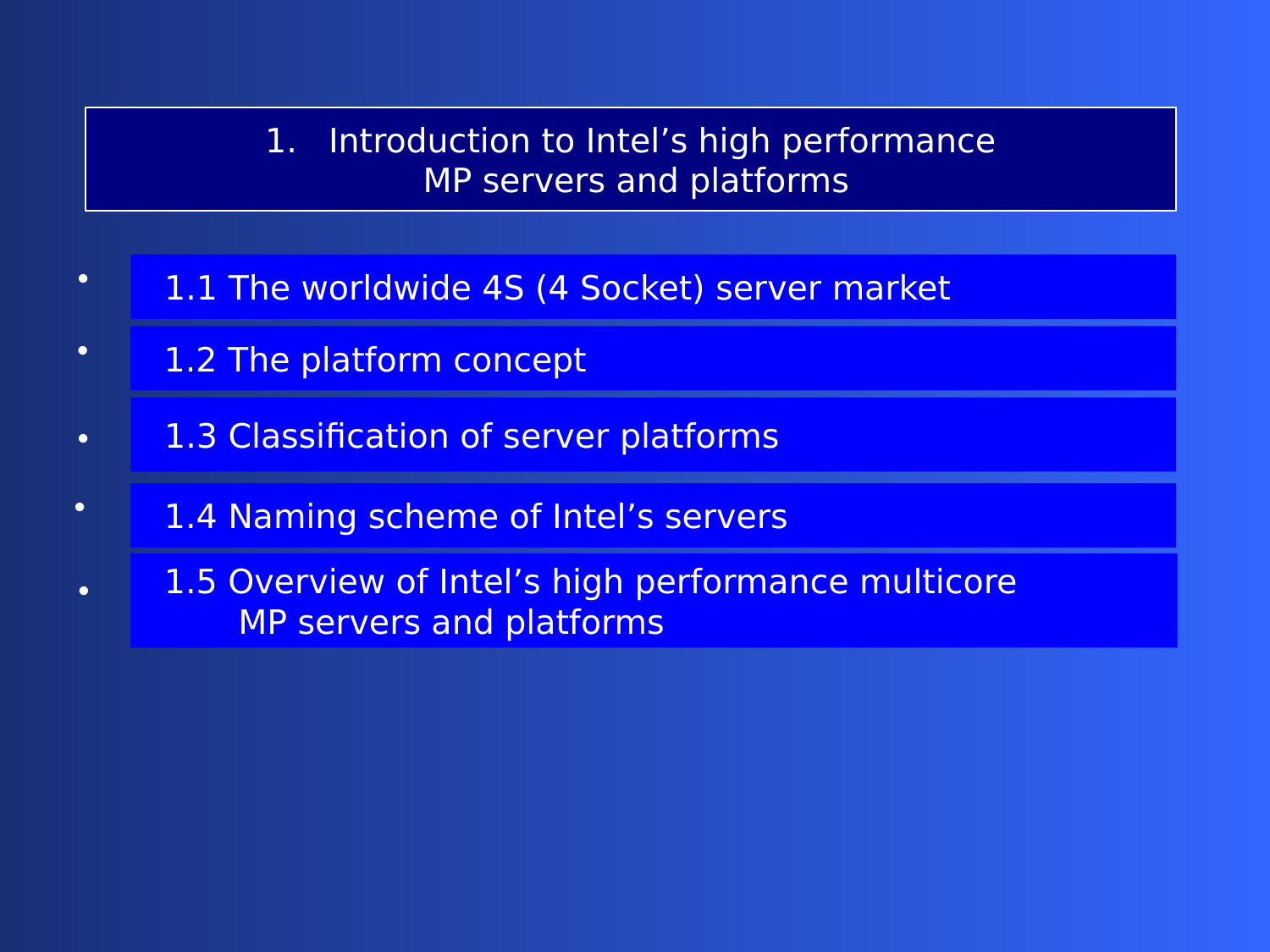

Introduction to Intel’s high performance
 MP servers and platforms
  1.1 The worldwide 4S (4 Socket) server market

  1.2 The platform concept

  1.3 Classification of server platforms

  1.4 Naming scheme of Intel’s servers

  1.5 Overview of Intel’s high performance multicore
         MP servers and platforms